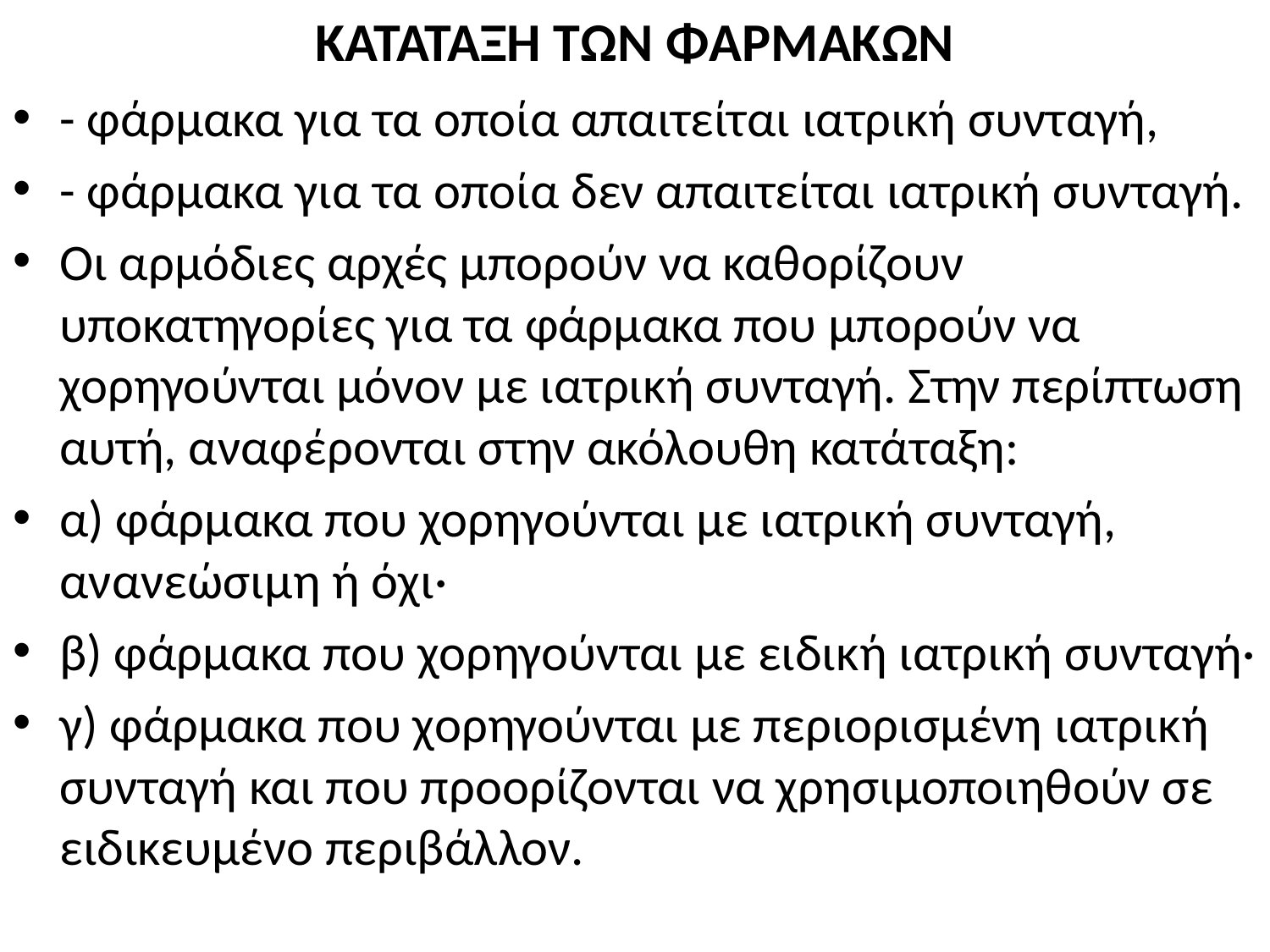

# ΚΑΤΑΤΑΞΗ ΤΩΝ ΦΑΡΜΑΚΩΝ
- φάρμακα για τα οποία απαιτείται ιατρική συνταγή,
- φάρμακα για τα οποία δεν απαιτείται ιατρική συνταγή.
Οι αρμόδιες αρχές μπορούν να καθορίζουν υποκατηγορίες για τα φάρμακα που μπορούν να χορηγούνται μόνον με ιατρική συνταγή. Στην περίπτωση αυτή, αναφέρονται στην ακόλουθη κατάταξη:
α) φάρμακα που χορηγούνται με ιατρική συνταγή, ανανεώσιμη ή όχι·
β) φάρμακα που χορηγούνται με ειδική ιατρική συνταγή·
γ) φάρμακα που χορηγούνται με περιορισμένη ιατρική συνταγή και που προορίζονται να χρησιμοποιηθούν σε ειδικευμένο περιβάλλον.